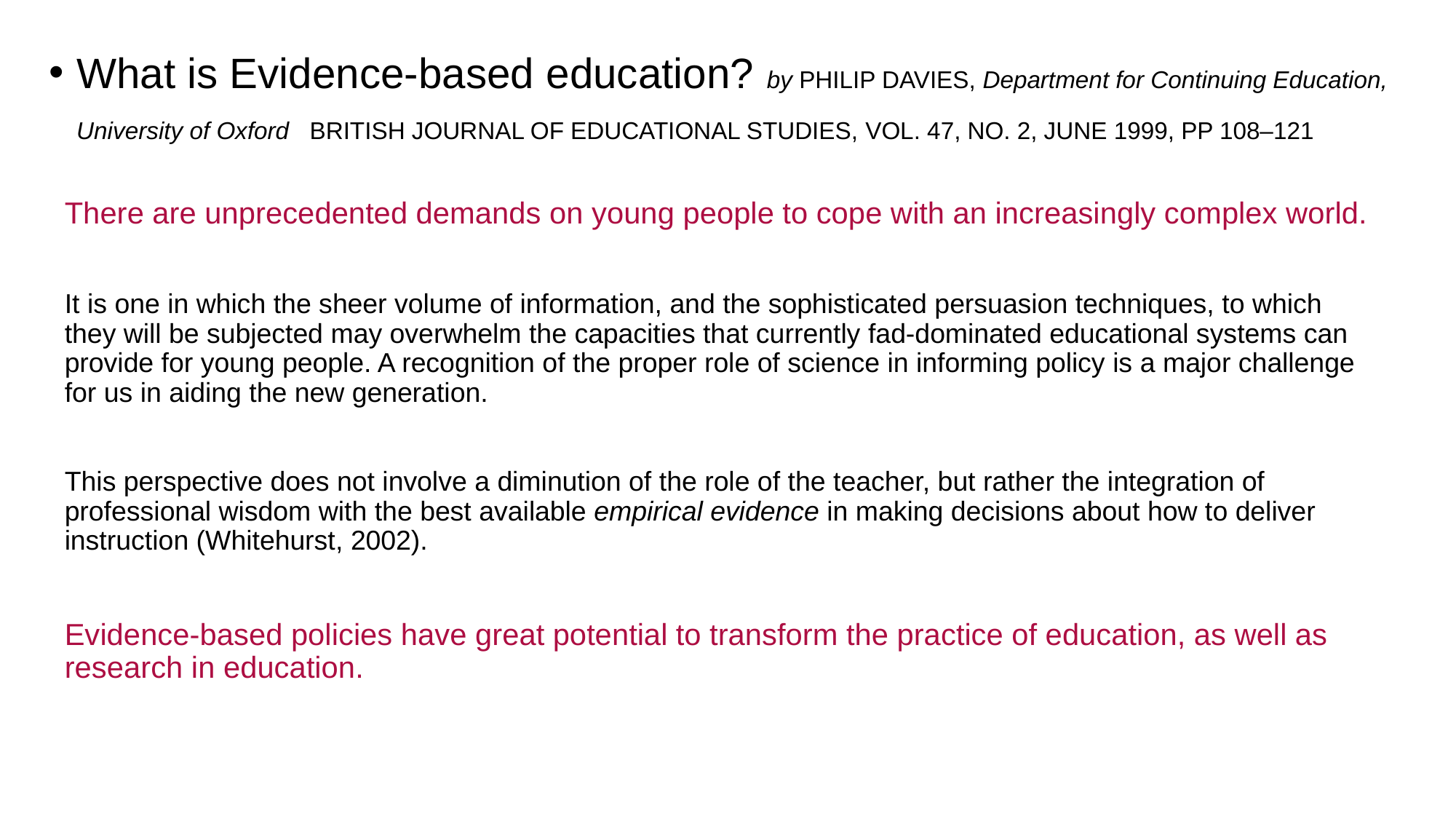

What is Evidence-based education? by PHILIP DAVIES, Department for Continuing Education, University of Oxford   BRITISH JOURNAL OF EDUCATIONAL STUDIES, VOL. 47, NO. 2, JUNE 1999, PP 108–121
There are unprecedented demands on young people to cope with an increasingly complex world.

It is one in which the sheer volume of information, and the sophisticated persuasion techniques, to which they will be subjected may overwhelm the capacities that currently fad-dominated educational systems can provide for young people. A recognition of the proper role of science in informing policy is a major challenge for us in aiding the new generation.

This perspective does not involve a diminution of the role of the teacher, but rather the integration of professional wisdom with the best available empirical evidence in making decisions about how to deliver instruction (Whitehurst, 2002).

Evidence-based policies have great potential to transform the practice of education, as well as research in education.